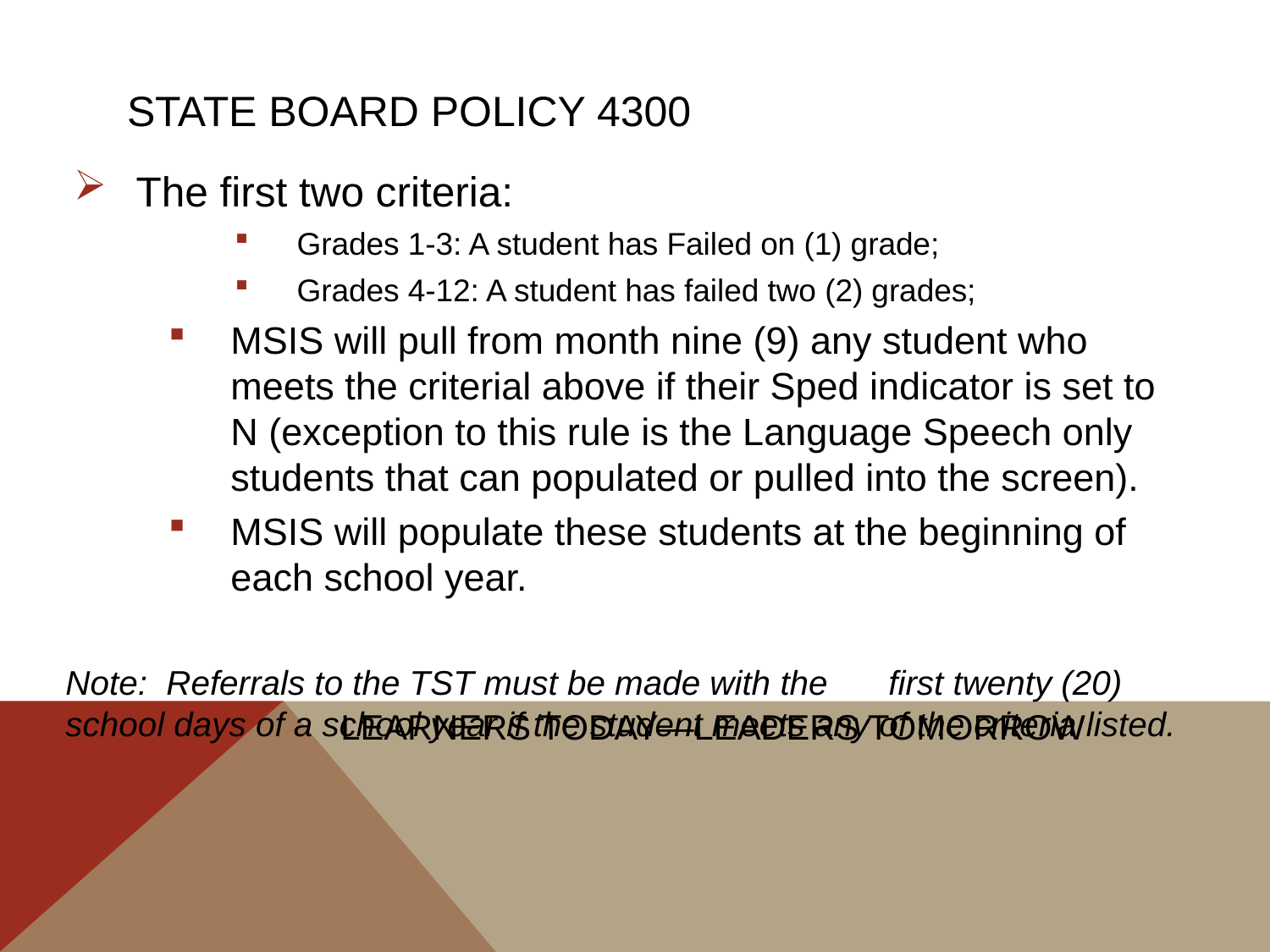

# State board policy 4300
The first two criteria:
Grades 1-3: A student has Failed on (1) grade;
Grades 4-12: A student has failed two (2) grades;
MSIS will pull from month nine (9) any student who meets the criterial above if their Sped indicator is set to N (exception to this rule is the Language Speech only students that can populated or pulled into the screen).
MSIS will populate these students at the beginning of each school year.

Note:  Referrals to the TST must be made with the 	first twenty (20) school days of a school year if the student meets any of the criteria listed.

Learners Today—Leaders Tomorrow